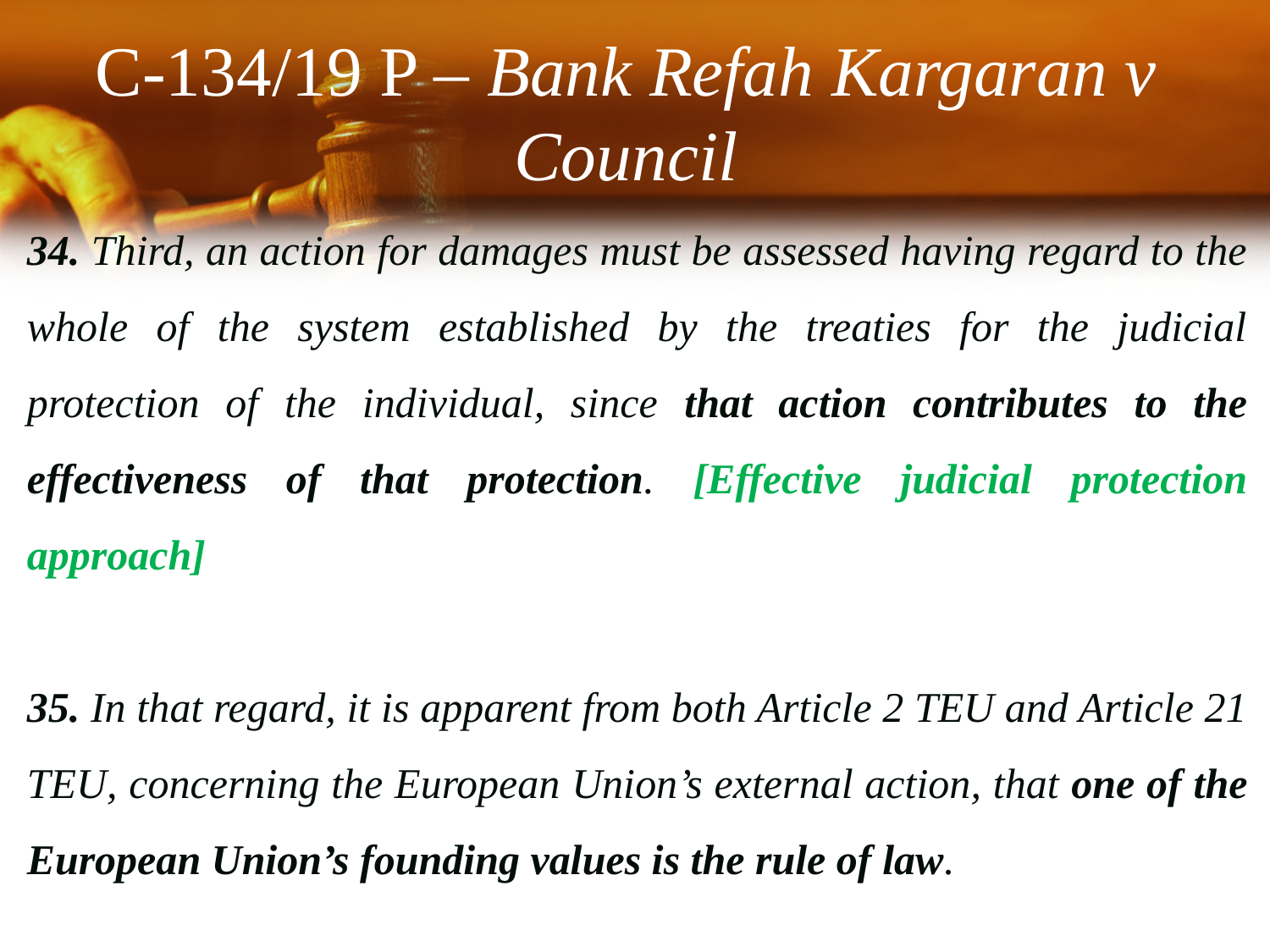

# C‑134/19 P – Bank Refah Kargaran v Council
34. Third, an action for damages must be assessed having regard to the whole of the system established by the treaties for the judicial protection of the individual, since that action contributes to the effectiveness of that protection. [Effective judicial protection approach]

35. In that regard, it is apparent from both Article 2 TEU and Article 21 TEU, concerning the European Union’s external action, that one of the European Union’s founding values is the rule of law.